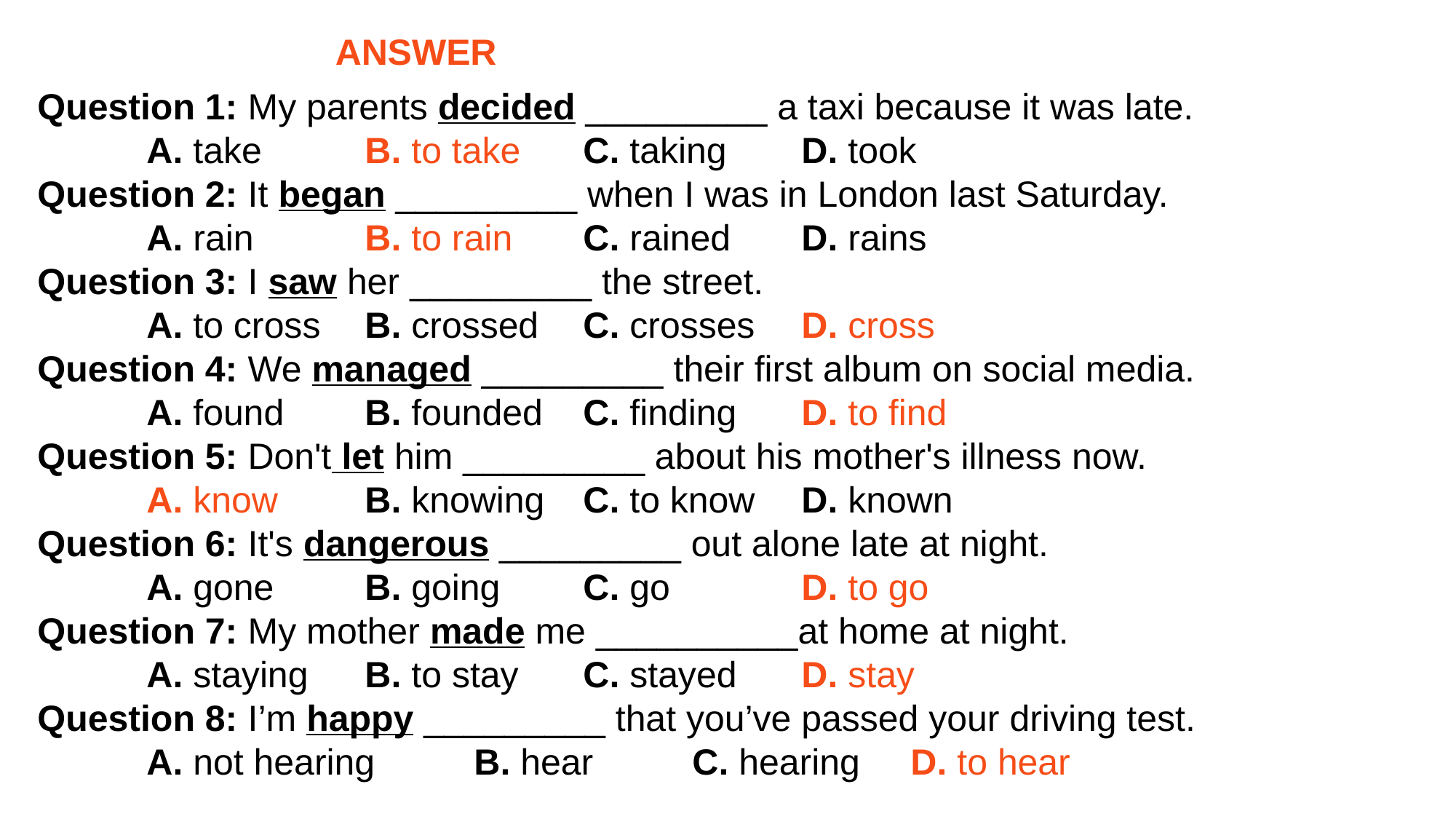

ANSWER
Question 1: My parents decided _________ a taxi because it was late.
	A. take	B. to take	C. taking	D. took
Question 2: It began _________ when I was in London last Saturday.
	A. rain		B. to rain	C. rained 	D. rains
Question 3: I saw her _________ the street.
	A. to cross	B. crossed	C. crosses	D. cross
Question 4: We managed _________ their first album on social media.
	A. found	B. founded	C. finding	D. to find
Question 5: Don't let him _________ about his mother's illness now.
	A. know	B. knowing	C. to know	D. known
Question 6: It's dangerous _________ out alone late at night.
	A. gone	B. going	C. go		D. to go
Question 7: My mother made me __________at home at night.
	A. staying	B. to stay	C. stayed	D. stay
Question 8: I’m happy _________ that you’ve passed your driving test.
	A. not hearing	B. hear	C. hearing	D. to hear